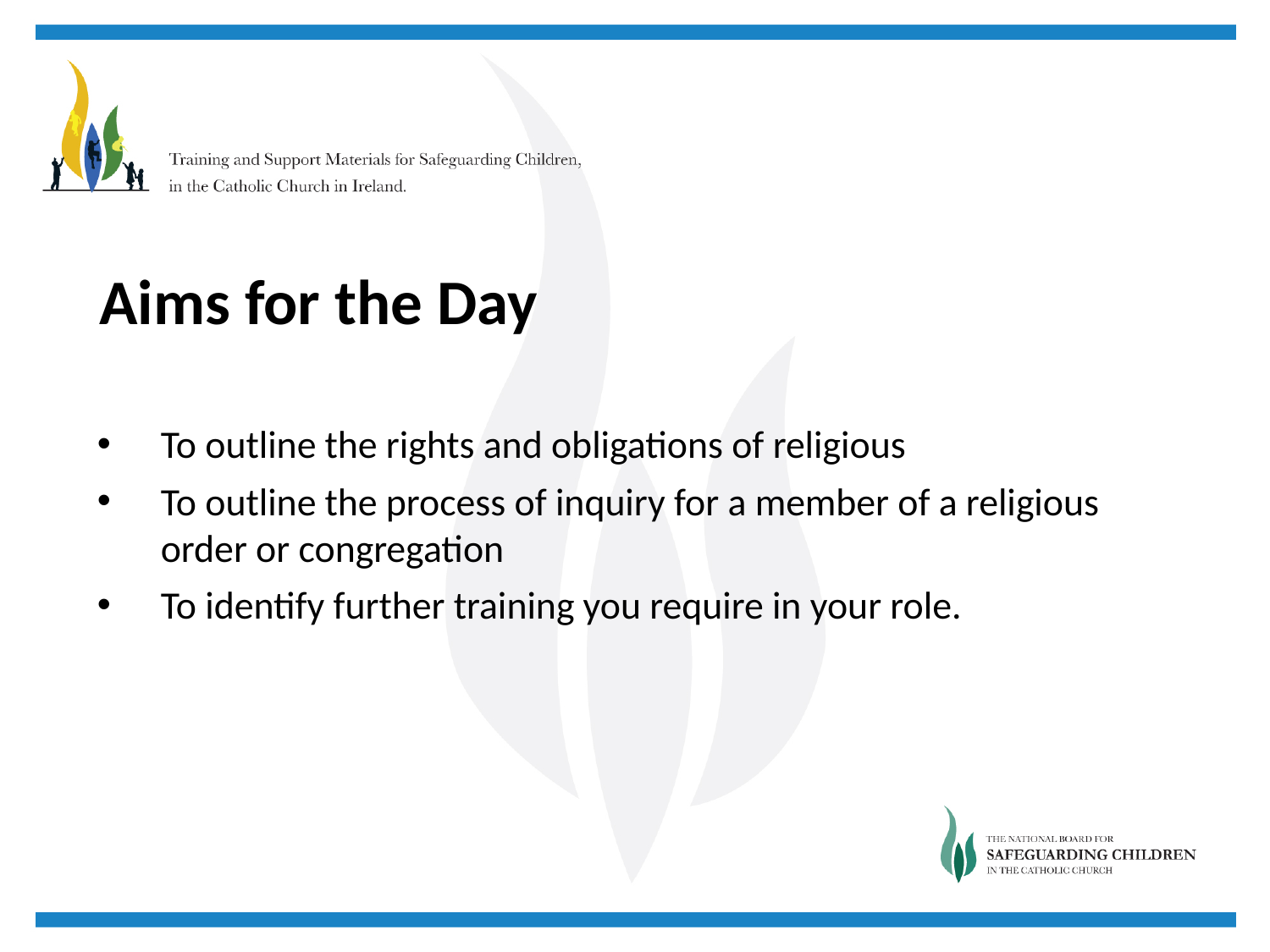

Aims for the Day
To outline the rights and obligations of religious
To outline the process of inquiry for a member of a religious order or congregation
To identify further training you require in your role.